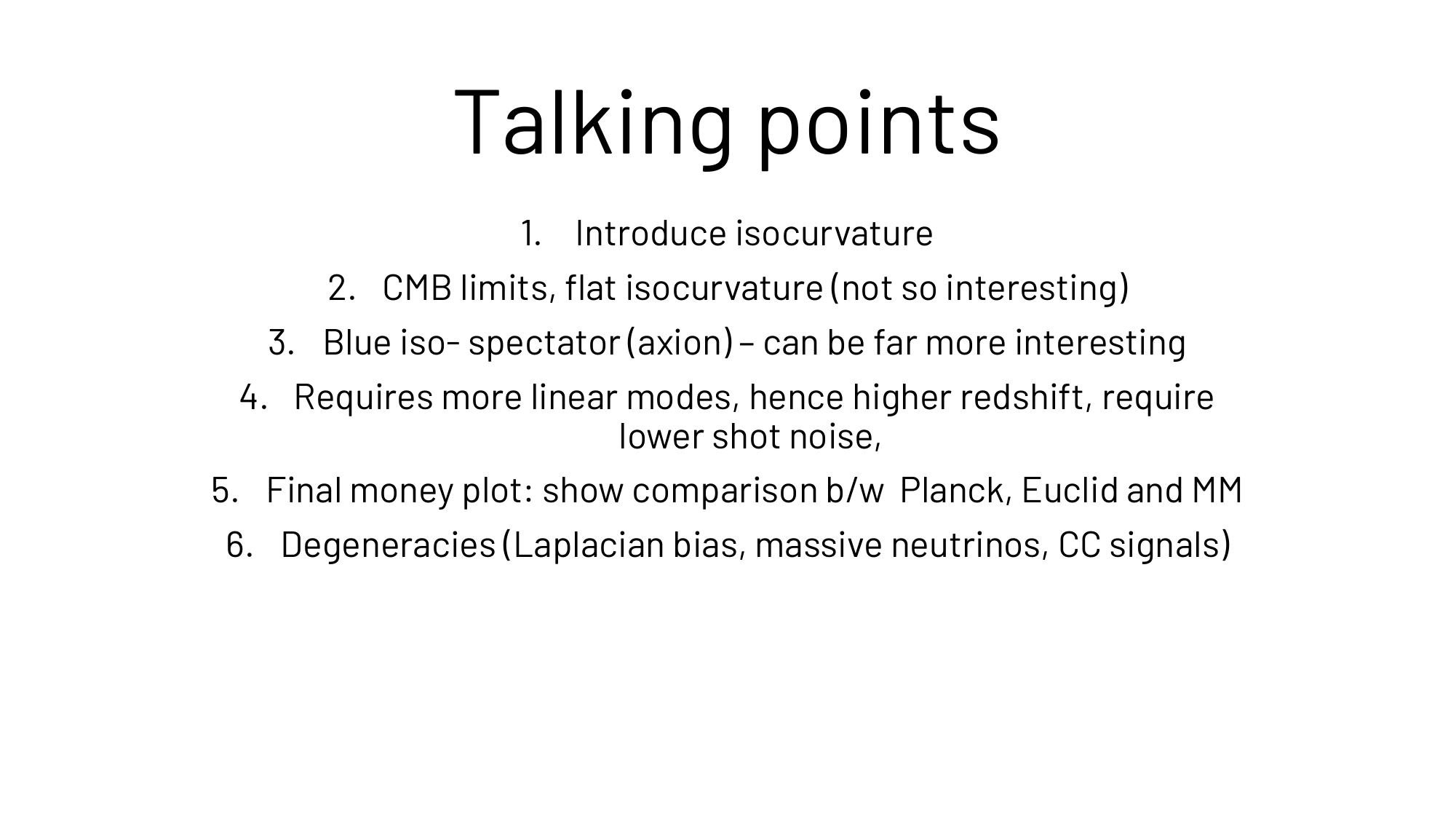

# Talking points
Introduce isocurvature
CMB limits, flat isocurvature (not so interesting)
Blue iso- spectator (axion) – can be far more interesting
Requires more linear modes, hence higher redshift, require lower shot noise,
Final money plot: show comparison b/w  Planck, Euclid and MM
Degeneracies (Laplacian bias, massive neutrinos, CC signals)